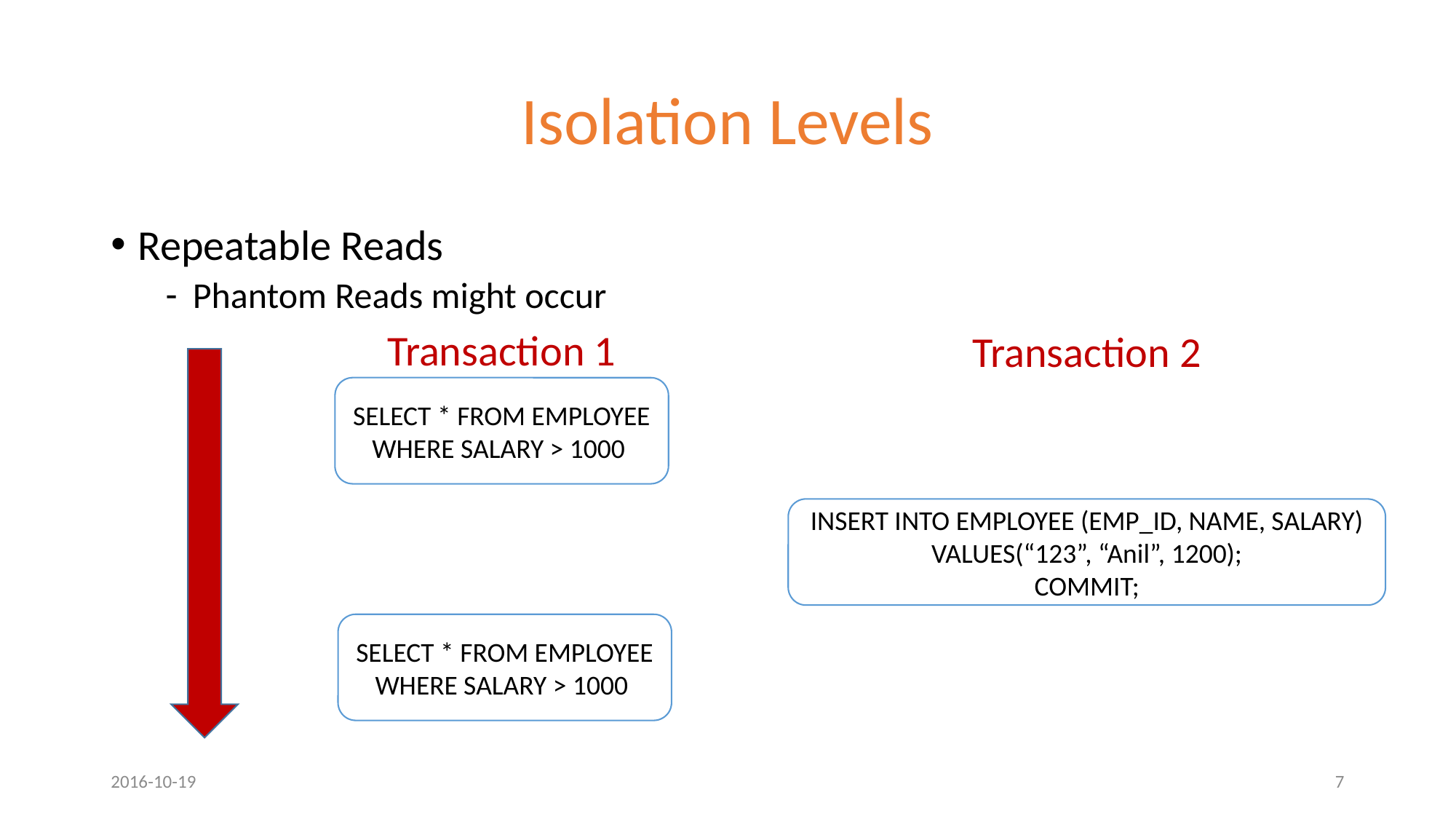

# Isolation Levels
Repeatable Reads
Phantom Reads might occur

Transaction 1
Transaction 2

SELECT * FROM EMPLOYEE
WHERE SALARY > 1000
INSERT INTO EMPLOYEE (EMP_ID, NAME, SALARY)
VALUES(“123”, “Anil”, 1200);
COMMIT;
SELECT * FROM EMPLOYEE
WHERE SALARY > 1000
2016-10-19
7